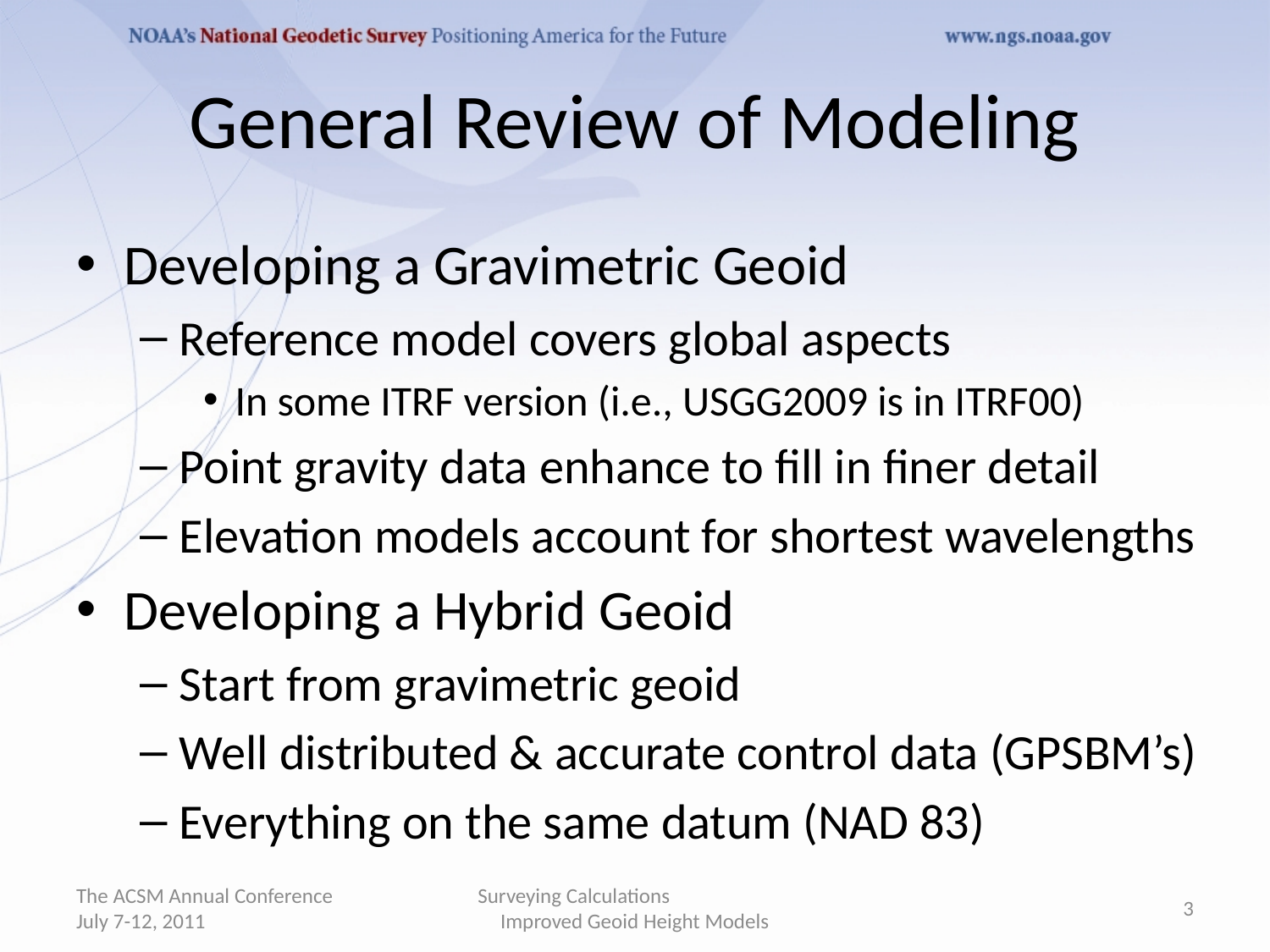

# General Review of Modeling
Developing a Gravimetric Geoid
Reference model covers global aspects
In some ITRF version (i.e., USGG2009 is in ITRF00)
Point gravity data enhance to fill in finer detail
Elevation models account for shortest wavelengths
Developing a Hybrid Geoid
Start from gravimetric geoid
Well distributed & accurate control data (GPSBM’s)
Everything on the same datum (NAD 83)
The ACSM Annual Conference July 7-12, 2011
Surveying Calculations                          Improved Geoid Height Models
3